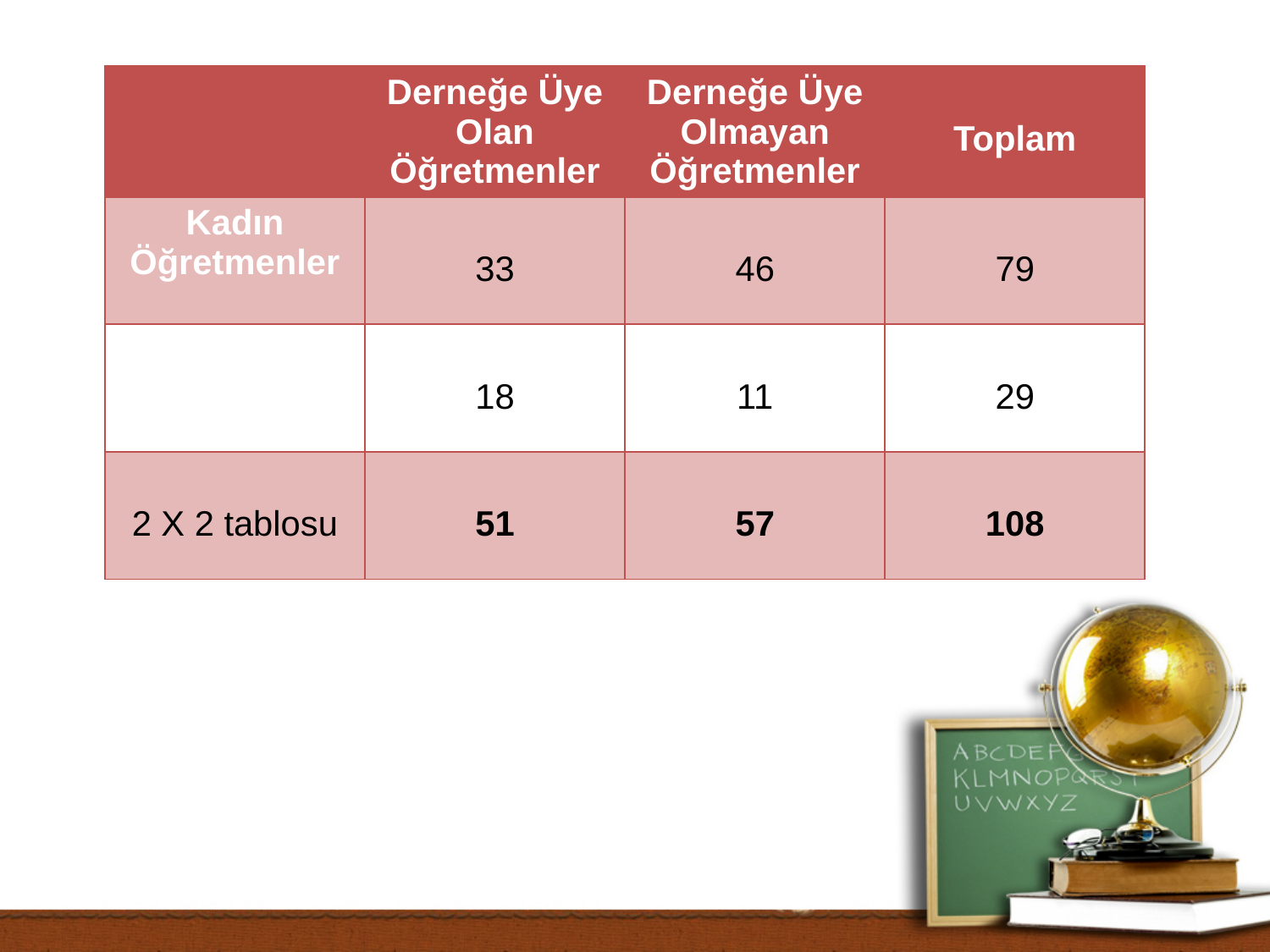

|  | Derneğe Üye Olan Öğretmenler | Derneğe Üye Olmayan Öğretmenler | Toplam |
| --- | --- | --- | --- |
| Kadın Öğretmenler | 33 | 46 | 79 |
| Erkek Öğretmenler | 18 | 11 | 29 |
| 2 X 2 tablosu | 51 | 57 | 108 |